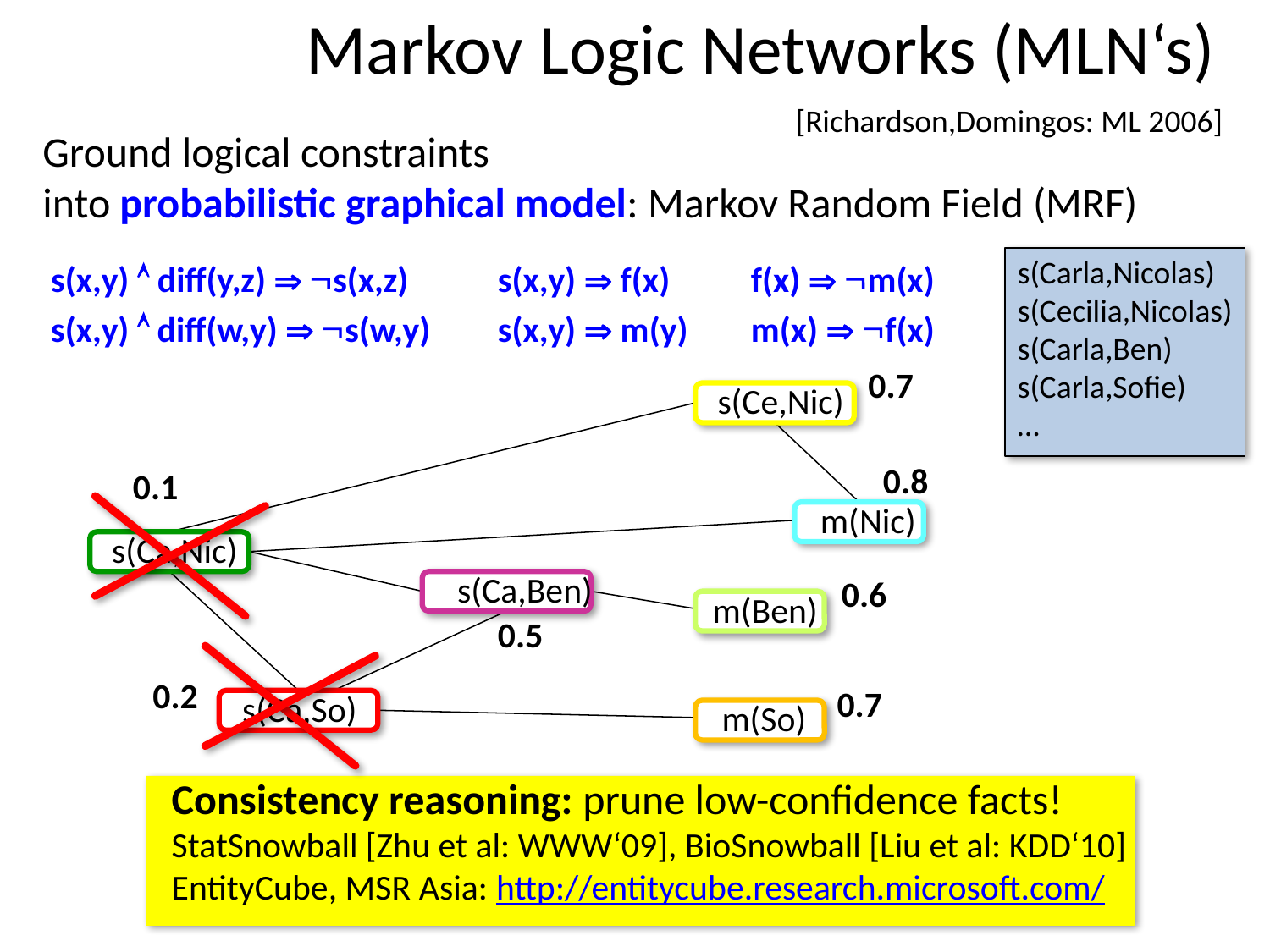

# Markov Logic Networks (MLN‘s)
[Richardson,Domingos: ML 2006]
Ground logical constraints
into probabilistic graphical model: Markov Random Field (MRF)
s(Carla,Nicolas)
s(Cecilia,Nicolas)
s(Carla,Ben)
s(Carla,Sofie)
…

s(x,y) ∧ diff(y,z) ⇒ ¬s(x,z)
s(x,y) ⇒ f(x)
f(x) ⇒ ¬m(x)
s(x,y) ∧ diff(w,y) ⇒ ¬s(w,y)
s(x,y) ⇒ m(y)
m(x) ⇒ ¬f(x)
0.7
s(Ce,Nic)

m(Nic)

s(Ca,Nic)

s(Ca,Ben)

m(Ben)

s(Ca,So)
m(So)

0.8
0.1
0.6
0.5
0.2
0.7
Consistency reasoning: prune low-confidence facts!
StatSnowball [Zhu et al: WWW‘09], BioSnowball [Liu et al: KDD‘10]
EntityCube, MSR Asia: http://entitycube.research.microsoft.com/